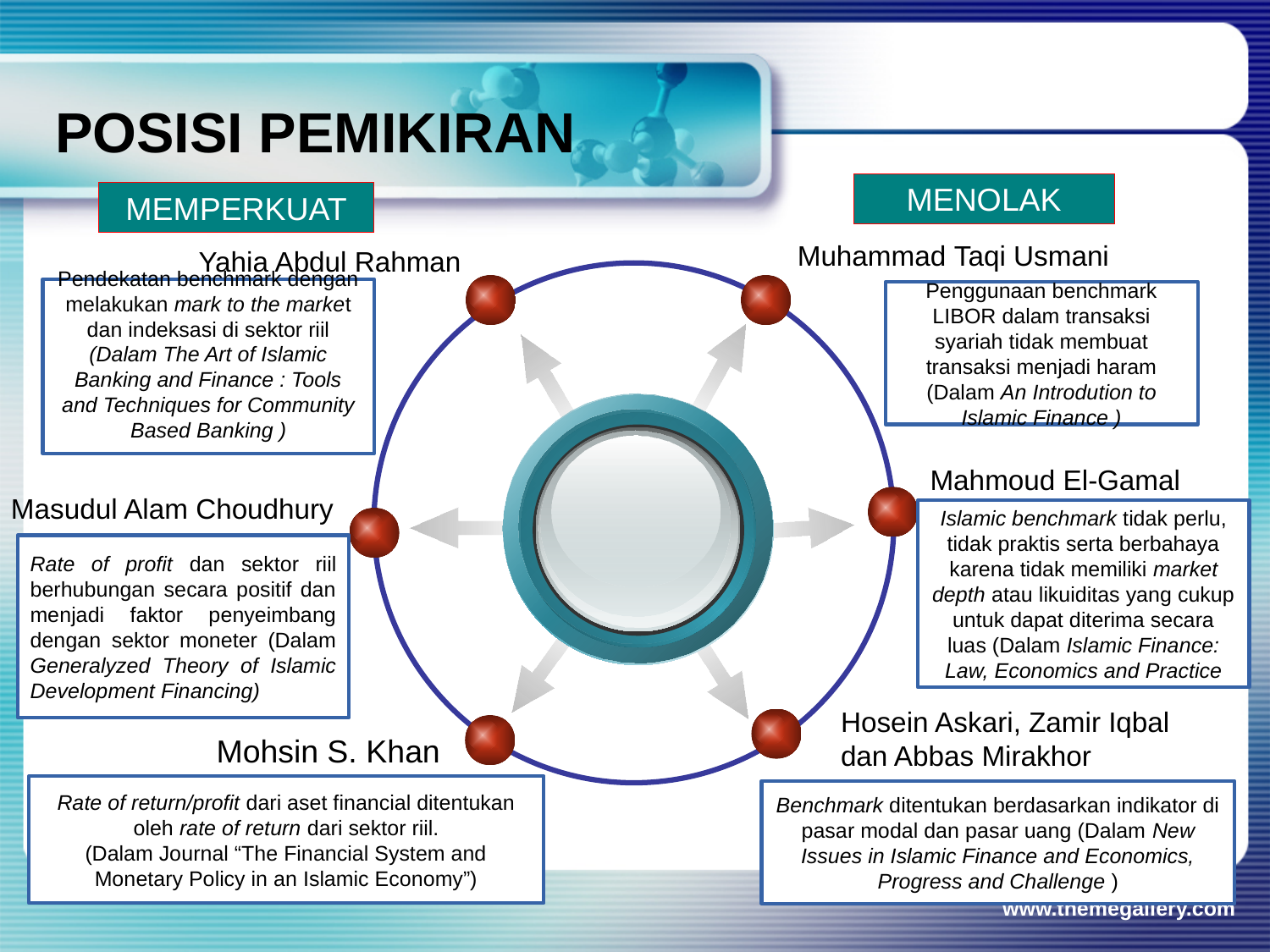

# POSISI PEMIKIRAN
MENOLAK
MEMPERKUAT
Muhammad Taqi Usmani
Yahia Abdul Rahman

Pendekatan benchmark dengan melakukan mark to the market dan indeksasi di sektor riil
(Dalam The Art of Islamic Banking and Finance : Tools and Techniques for Community Based Banking )

Penggunaan benchmark LIBOR dalam transaksi syariah tidak membuat transaksi menjadi haram (Dalam An Introdution to Islamic Finance )

Mahmoud El-Gamal
 Masudul Alam Choudhury

Islamic benchmark tidak perlu, tidak praktis serta berbahaya karena tidak memiliki market depth atau likuiditas yang cukup untuk dapat diterima secara luas (Dalam Islamic Finance: Law, Economics and Practice

Rate of profit dan sektor riil berhubungan secara positif dan menjadi faktor penyeimbang dengan sektor moneter (Dalam Generalyzed Theory of Islamic Development Financing)

Hosein Askari, Zamir Iqbal
dan Abbas Mirakhor

Mohsin S. Khan

Rate of return/profit dari aset financial ditentukan oleh rate of return dari sektor riil.
(Dalam Journal “The Financial System and Monetary Policy in an Islamic Economy”)

Benchmark ditentukan berdasarkan indikator di pasar modal dan pasar uang (Dalam New Issues in Islamic Finance and Economics, Progress and Challenge )
www.themegallery.com